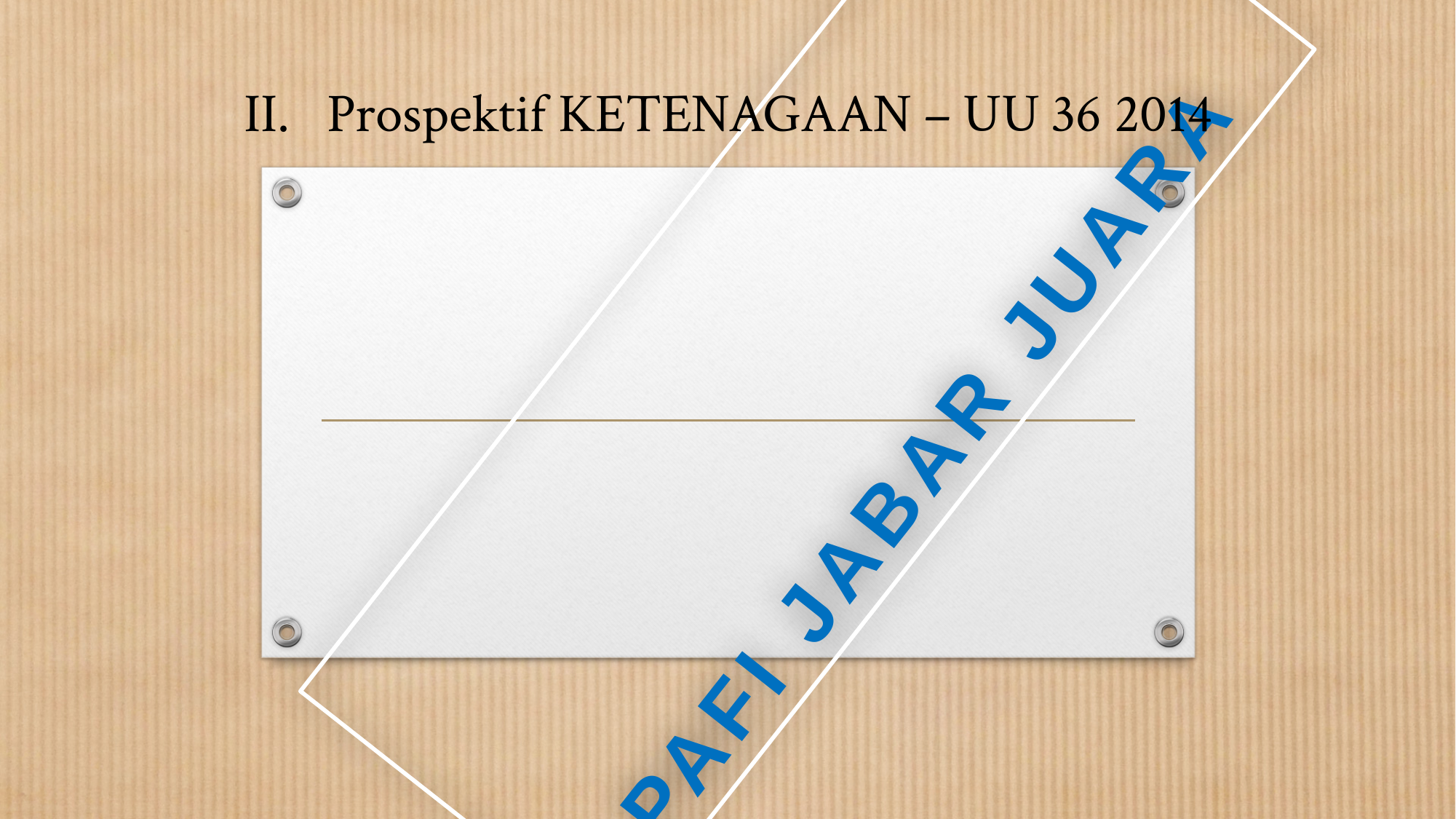

II.   Prospektif KETENAGAAN – UU 36 2014
# PAFI JABAR JUARA